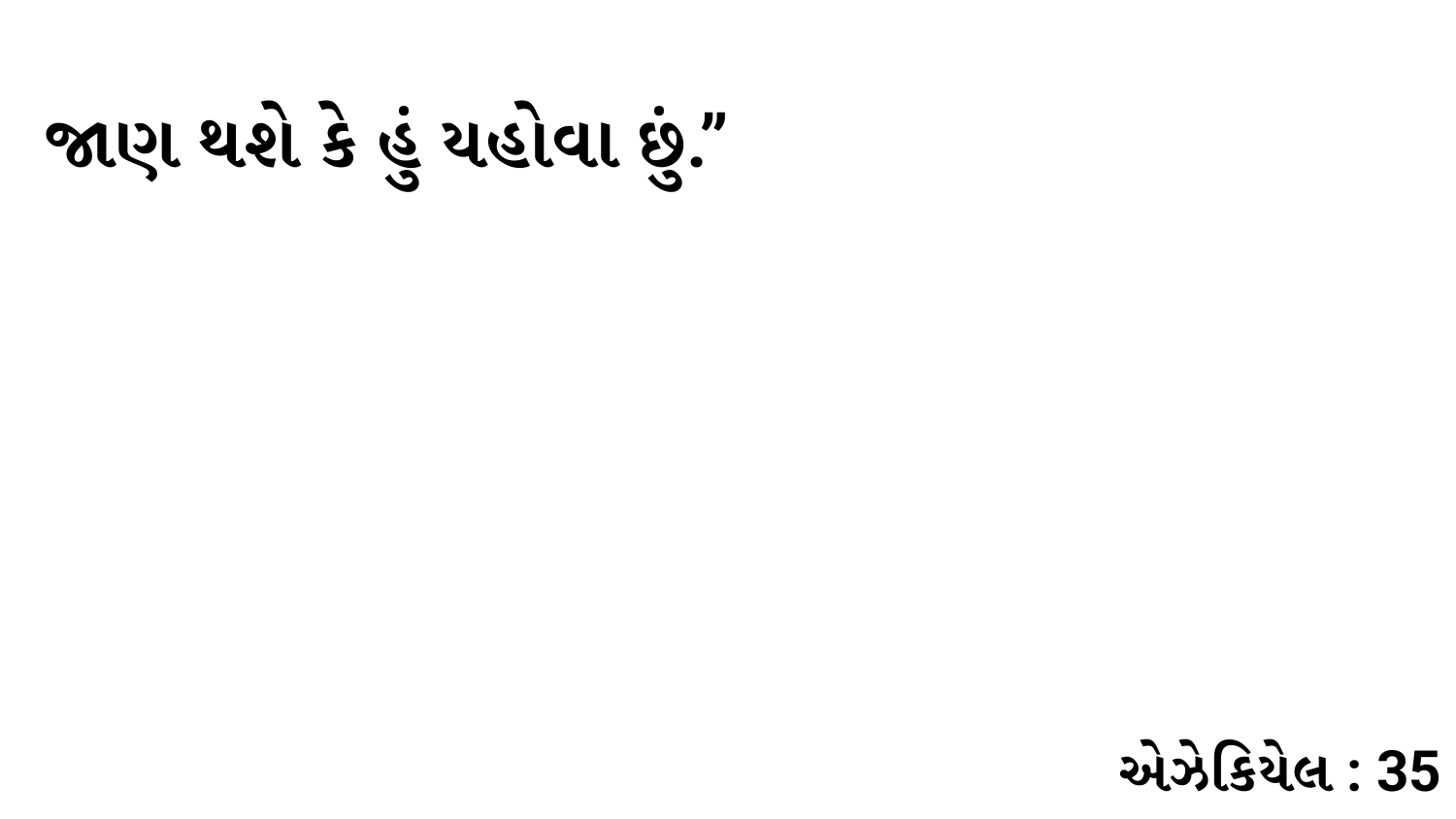

જાણ થશે કે હું યહોવા છું.”
એઝેકિયેલ : 35